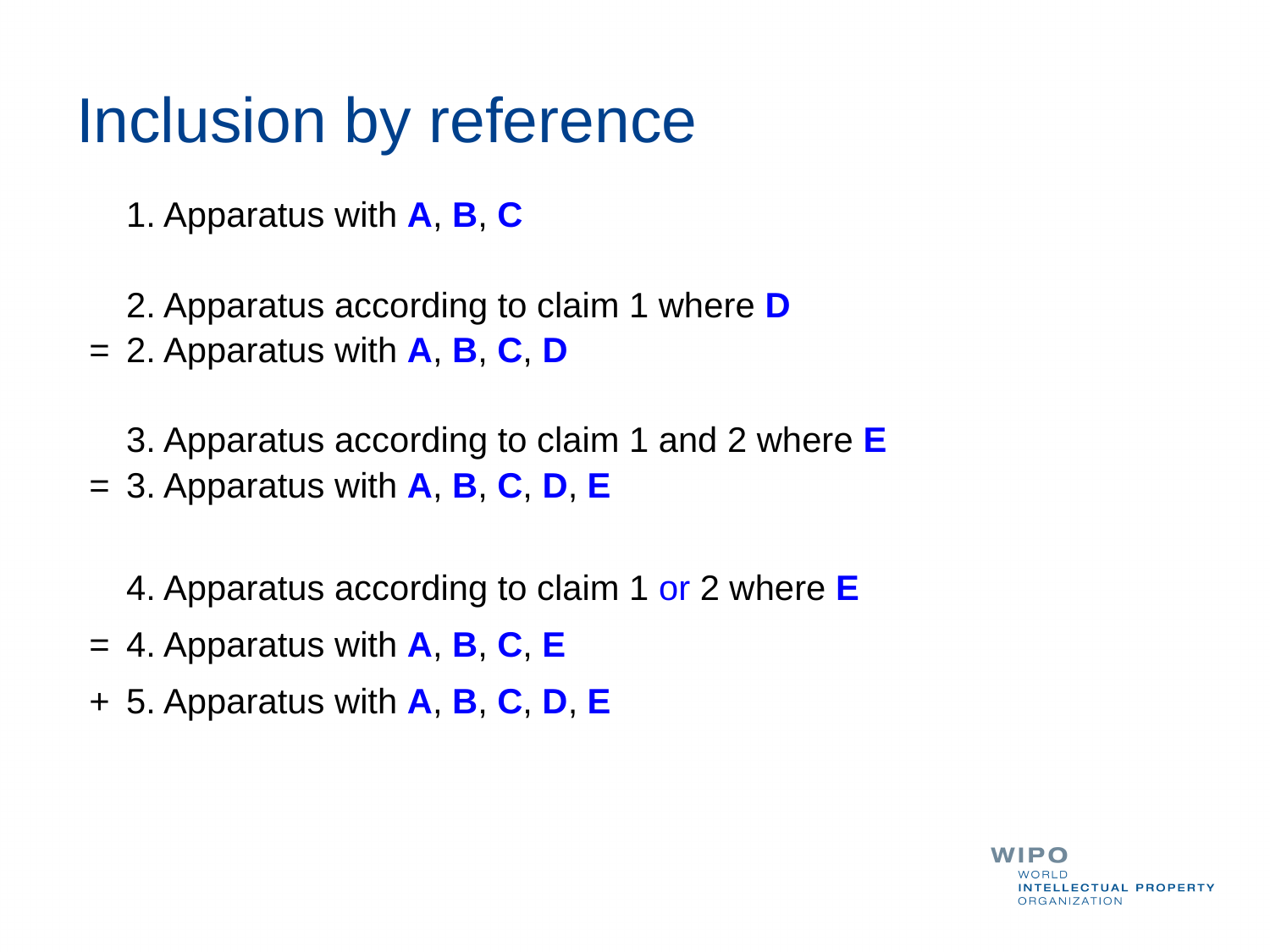

# Inclusion by reference
1. Apparatus with A, B, C

2. Apparatus according to claim 1 where D
= 	2. Apparatus with A, B, C, D

3. Apparatus according to claim 1 and 2 where E
= 	3. Apparatus with A, B, C, D, E

4. Apparatus according to claim 1 or 2 where E
= 	4. Apparatus with A, B, C, E
+ 	5. Apparatus with A, B, C, D, E